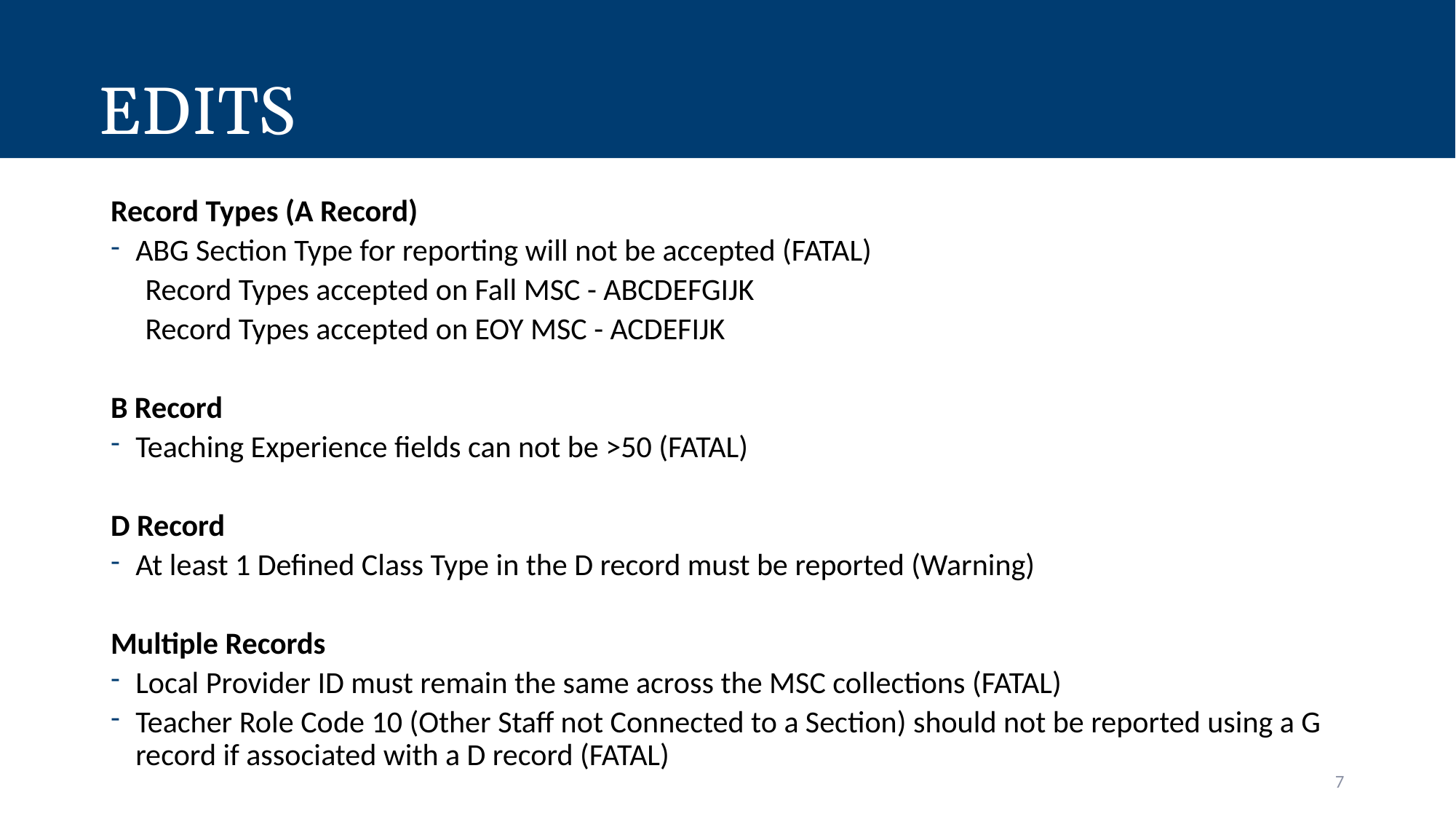

Edits
Record Types (A Record)
ABG Section Type for reporting will not be accepted (FATAL)
	     Record Types accepted on Fall MSC - ABCDEFGIJK
	     Record Types accepted on EOY MSC - ACDEFIJK

B Record
Teaching Experience fields can not be >50 (FATAL)

D Record
At least 1 Defined Class Type in the D record must be reported (Warning)

Multiple Records
Local Provider ID must remain the same across the MSC collections (FATAL)
Teacher Role Code 10 (Other Staff not Connected to a Section) should not be reported using a G record if associated with a D record (FATAL)

7